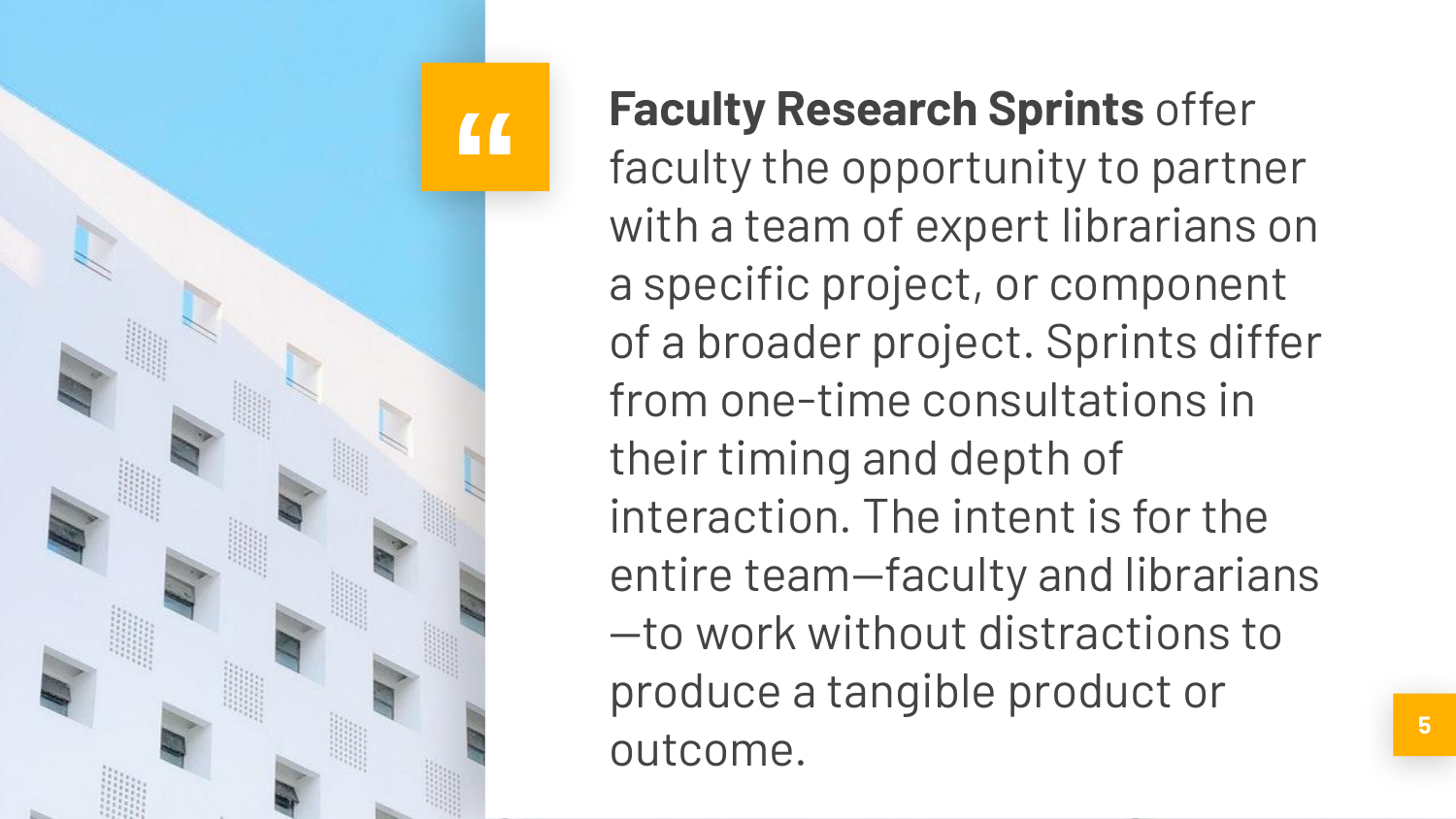

Faculty Research Sprints offer faculty the opportunity to partner with a team of expert librarians on a specific project, or component of a broader project. Sprints differ from one-time consultations in their timing and depth of interaction. The intent is for the entire team—faculty and librarians—to work without distractions to produce a tangible product or outcome.

5